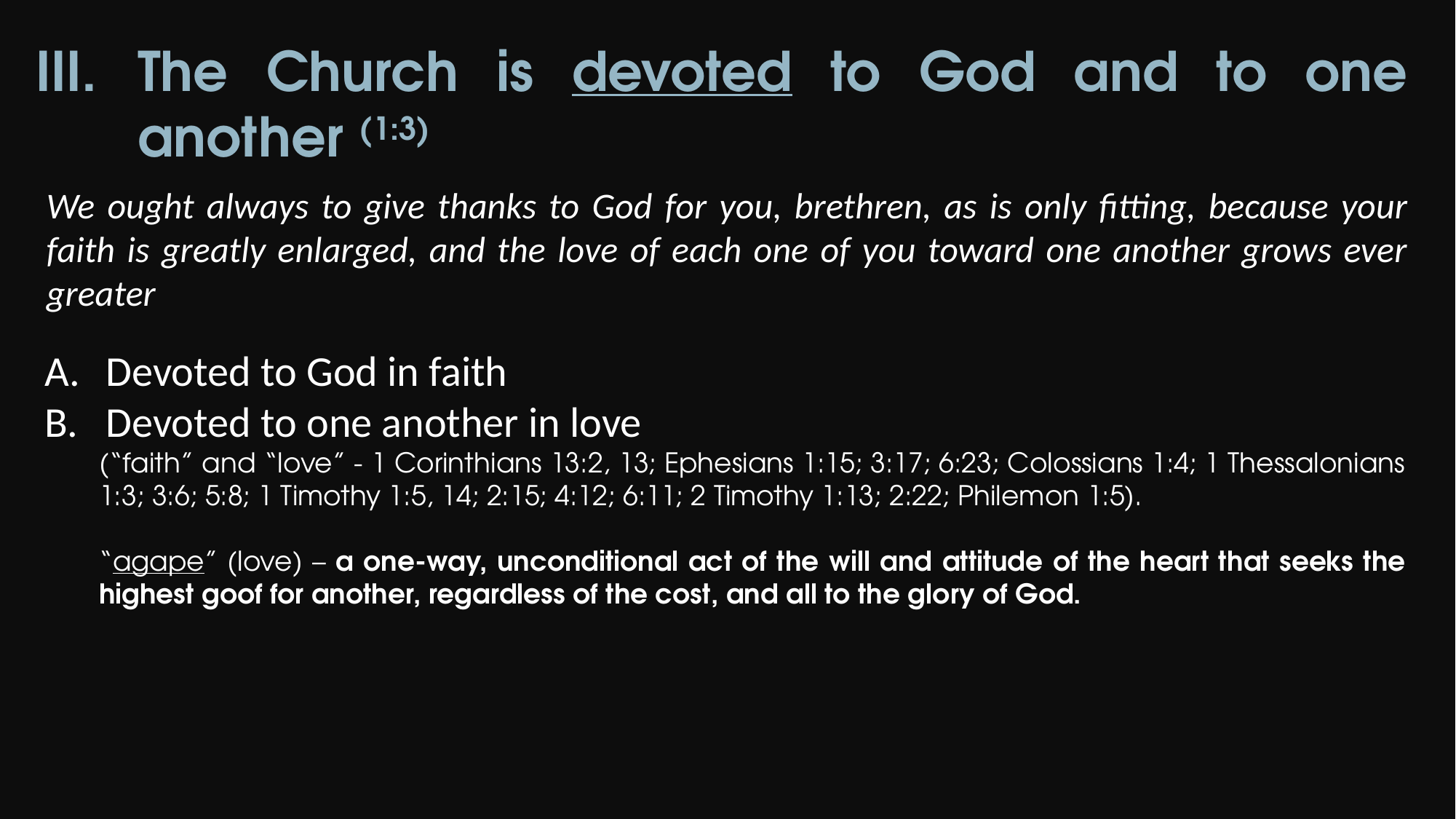

The Church is devoted to God and to one another (1:3)
We ought always to give thanks to God for you, brethren, as is only fitting, because your faith is greatly enlarged, and the love of each one of you toward one another grows ever greater
Devoted to God in faith
Devoted to one another in love
(“faith” and “love” - 1 Corinthians 13:2, 13; Ephesians 1:15; 3:17; 6:23; Colossians 1:4; 1 Thessalonians 1:3; 3:6; 5:8; 1 Timothy 1:5, 14; 2:15; 4:12; 6:11; 2 Timothy 1:13; 2:22; Philemon 1:5).

“agape” (love) – a one-way, unconditional act of the will and attitude of the heart that seeks the highest goof for another, regardless of the cost, and all to the glory of God.